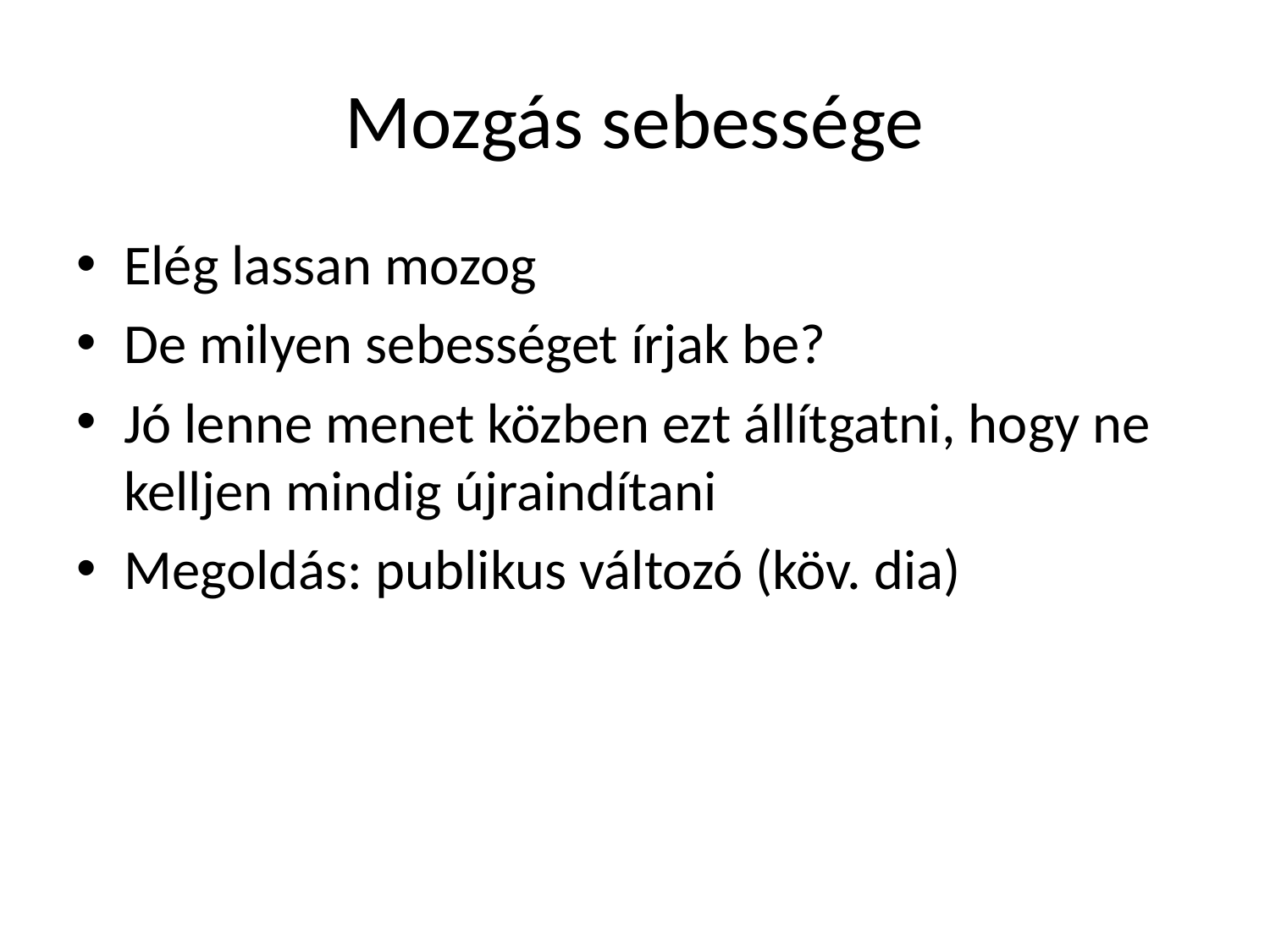

# Mozgás sebessége
Elég lassan mozog
De milyen sebességet írjak be?
Jó lenne menet közben ezt állítgatni, hogy ne kelljen mindig újraindítani
Megoldás: publikus változó (köv. dia)